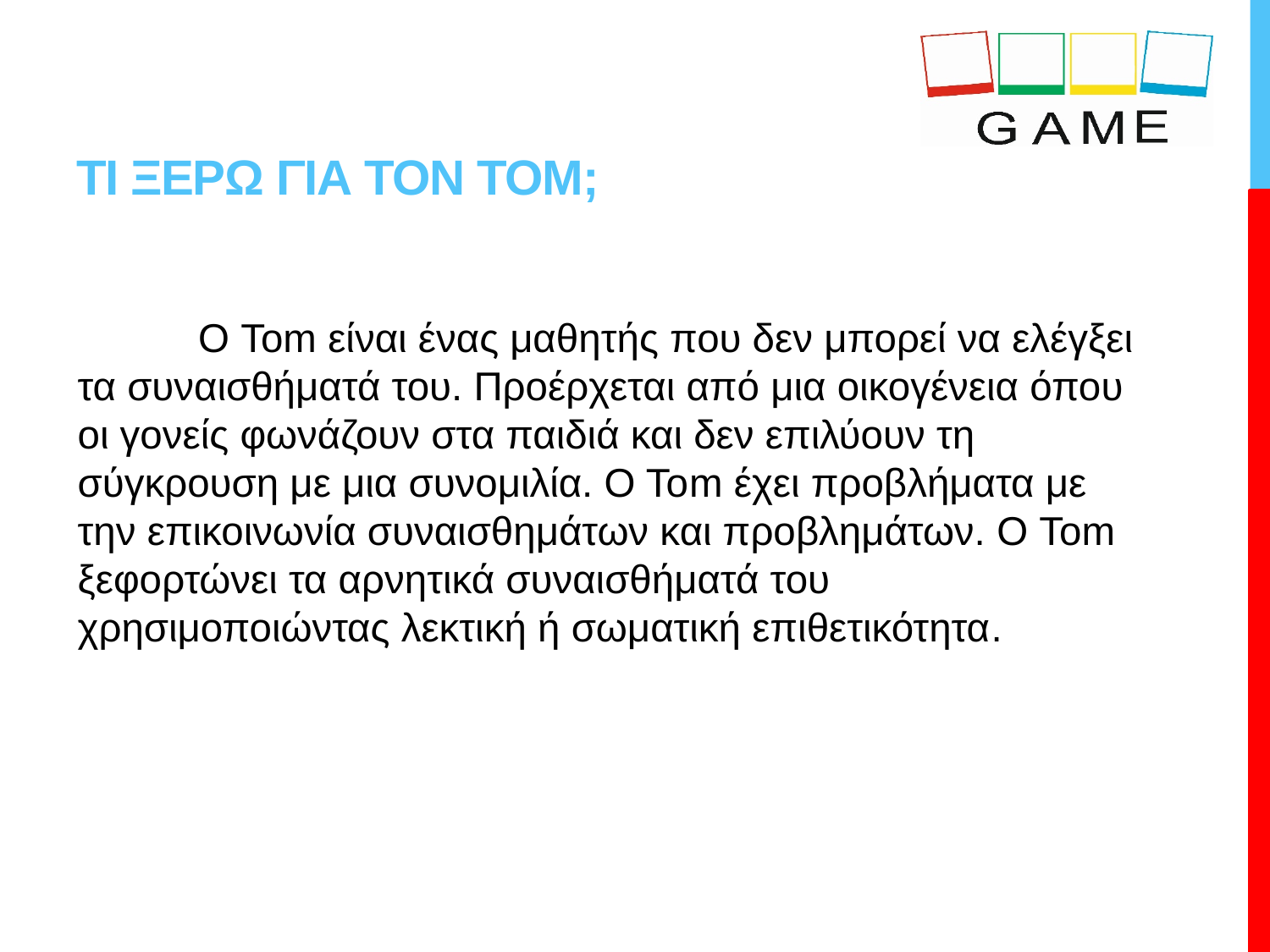

# ΤΙ ΞΕΡΩ ΓΙΑ ΤΟΝ ΤΟΜ;
	Ο Tom είναι ένας μαθητής που δεν μπορεί να ελέγξει τα συναισθήματά του. Προέρχεται από μια οικογένεια όπου οι γονείς φωνάζουν στα παιδιά και δεν επιλύουν τη σύγκρουση με μια συνομιλία. Ο Τοm έχει προβλήματα με την επικοινωνία συναισθημάτων και προβλημάτων. Ο Tom ξεφορτώνει τα αρνητικά συναισθήματά του χρησιμοποιώντας λεκτική ή σωματική επιθετικότητα.